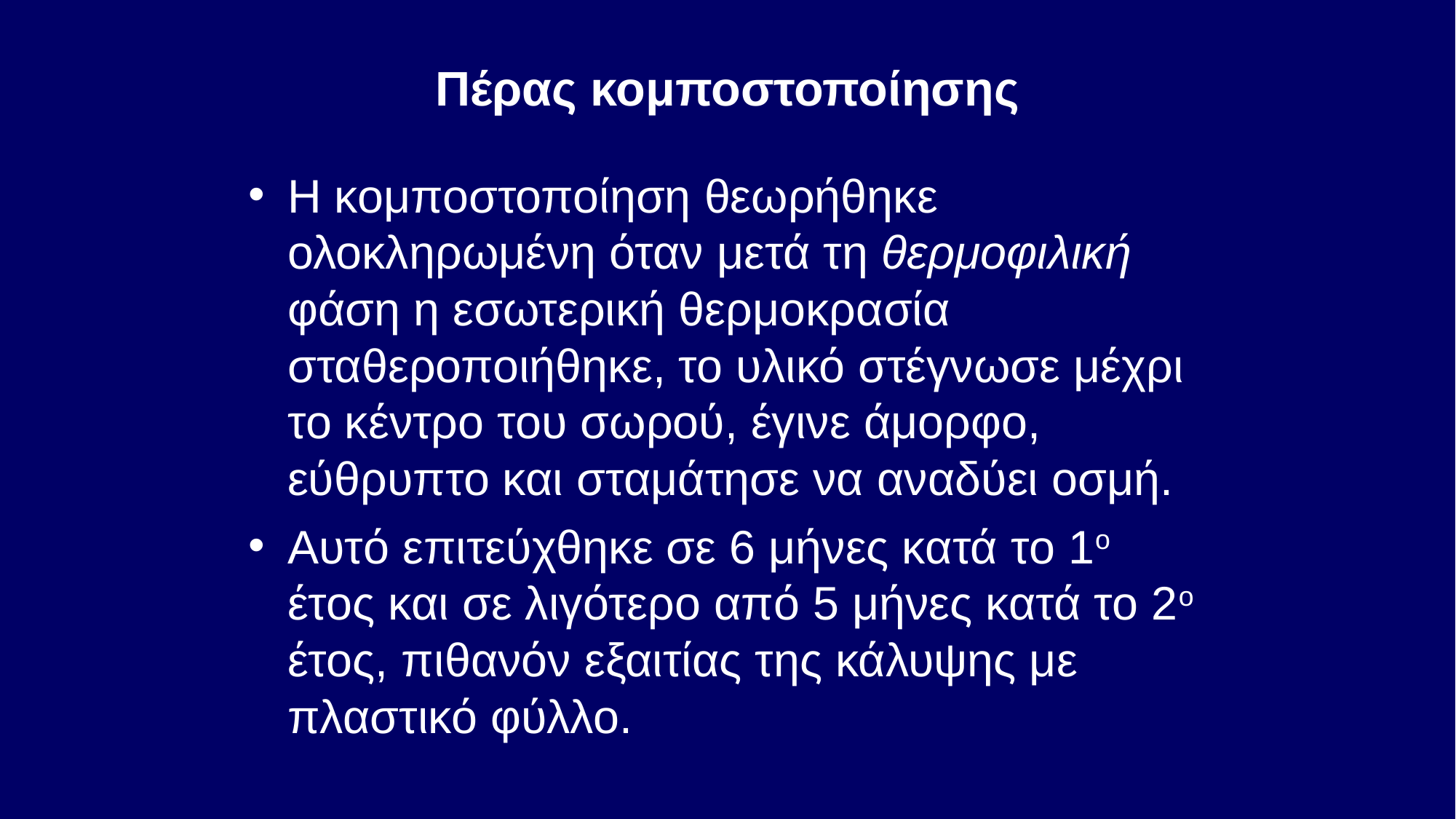

# Πέρας κομποστοποίησης
Η κομποστοποίηση θεωρήθηκε ολοκληρωμένη όταν μετά τη θερμοφιλική φάση η εσωτερική θερμοκρασία σταθεροποιήθηκε, το υλικό στέγνωσε μέχρι το κέντρο του σωρού, έγινε άμορφο, εύθρυπτο και σταμάτησε να αναδύει οσμή.
Αυτό επιτεύχθηκε σε 6 μήνες κατά το 1ο έτος και σε λιγότερο από 5 μήνες κατά το 2ο έτος, πιθανόν εξαιτίας της κάλυψης με πλαστικό φύλλο.
36